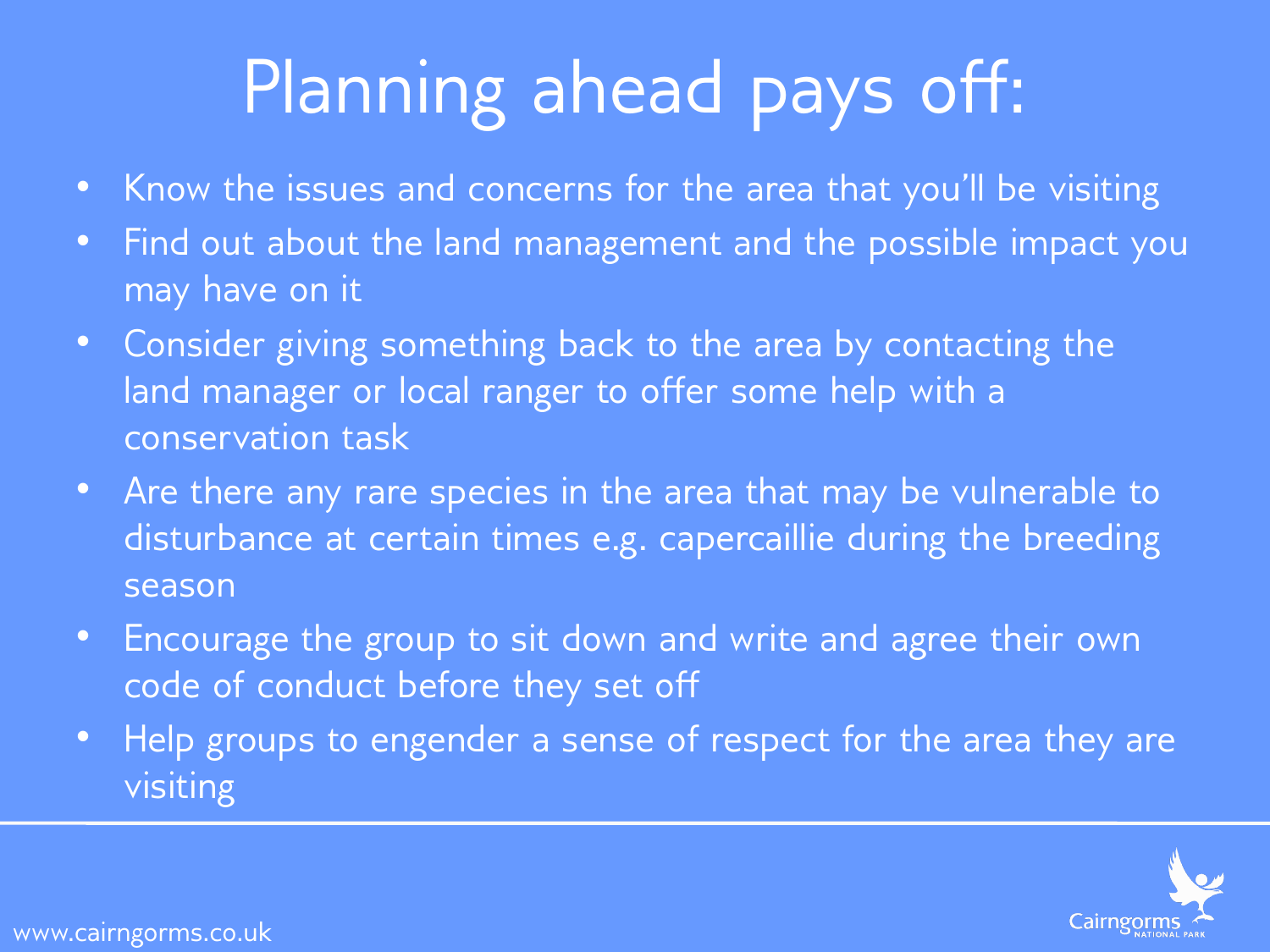

# Planning ahead pays off:
Know the issues and concerns for the area that you’ll be visiting
Find out about the land management and the possible impact you may have on it
Consider giving something back to the area by contacting the land manager or local ranger to offer some help with a conservation task
Are there any rare species in the area that may be vulnerable to disturbance at certain times e.g. capercaillie during the breeding season
Encourage the group to sit down and write and agree their own code of conduct before they set off
Help groups to engender a sense of respect for the area they are visiting